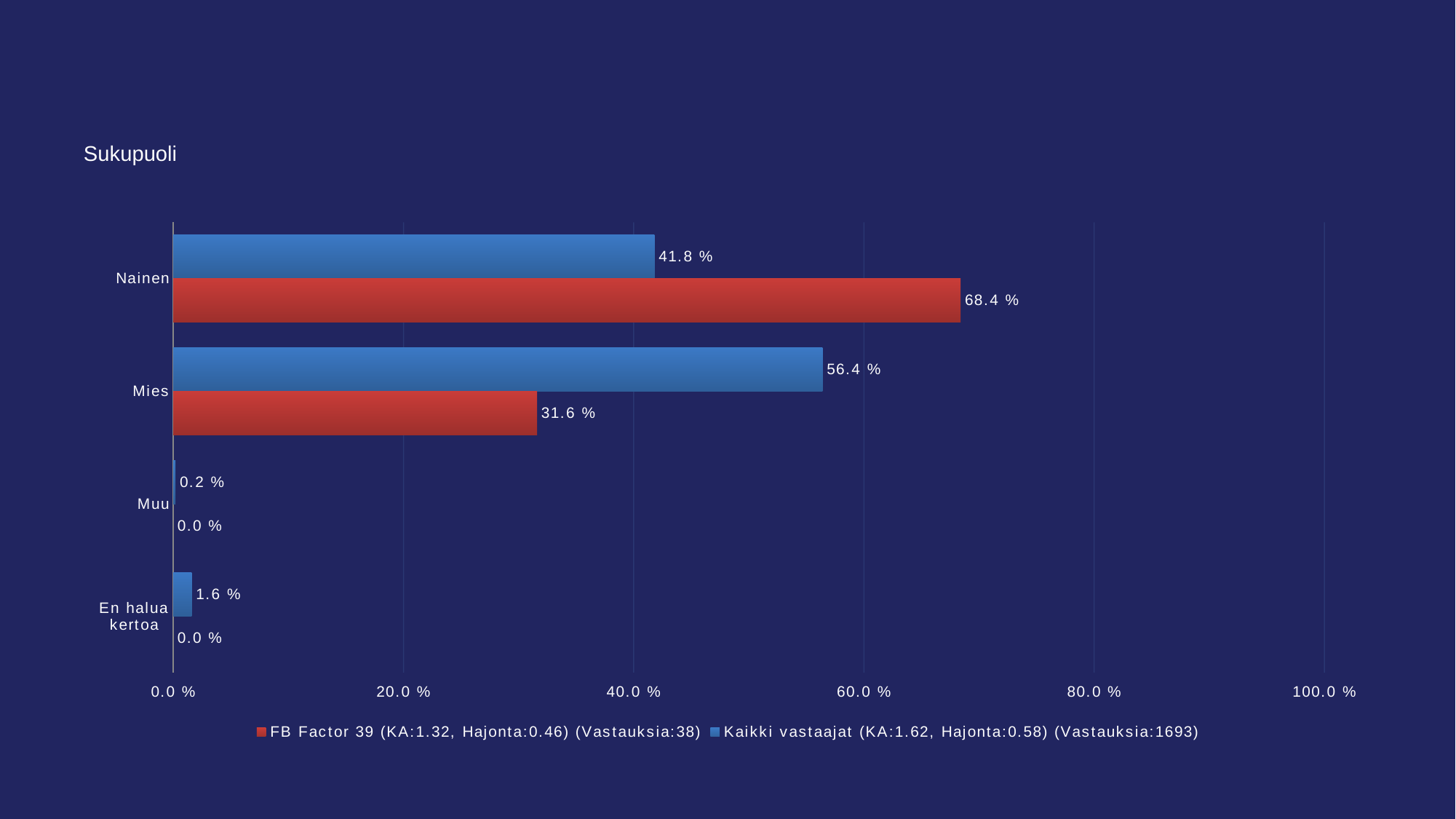

#
Sukupuoli

### Chart

| Category | Kaikki vastaajat (KA:1.62, Hajonta:0.58) (Vastauksia:1693) | FB Factor 39 (KA:1.32, Hajonta:0.46) (Vastauksia:38) |
|---|---|---|
| Nainen | 0.418 | 0.684 |
| Mies | 0.564 | 0.316 |
| Muu | 0.002 | 0.0 |
| En halua kertoa | 0.016 | 0.0 |